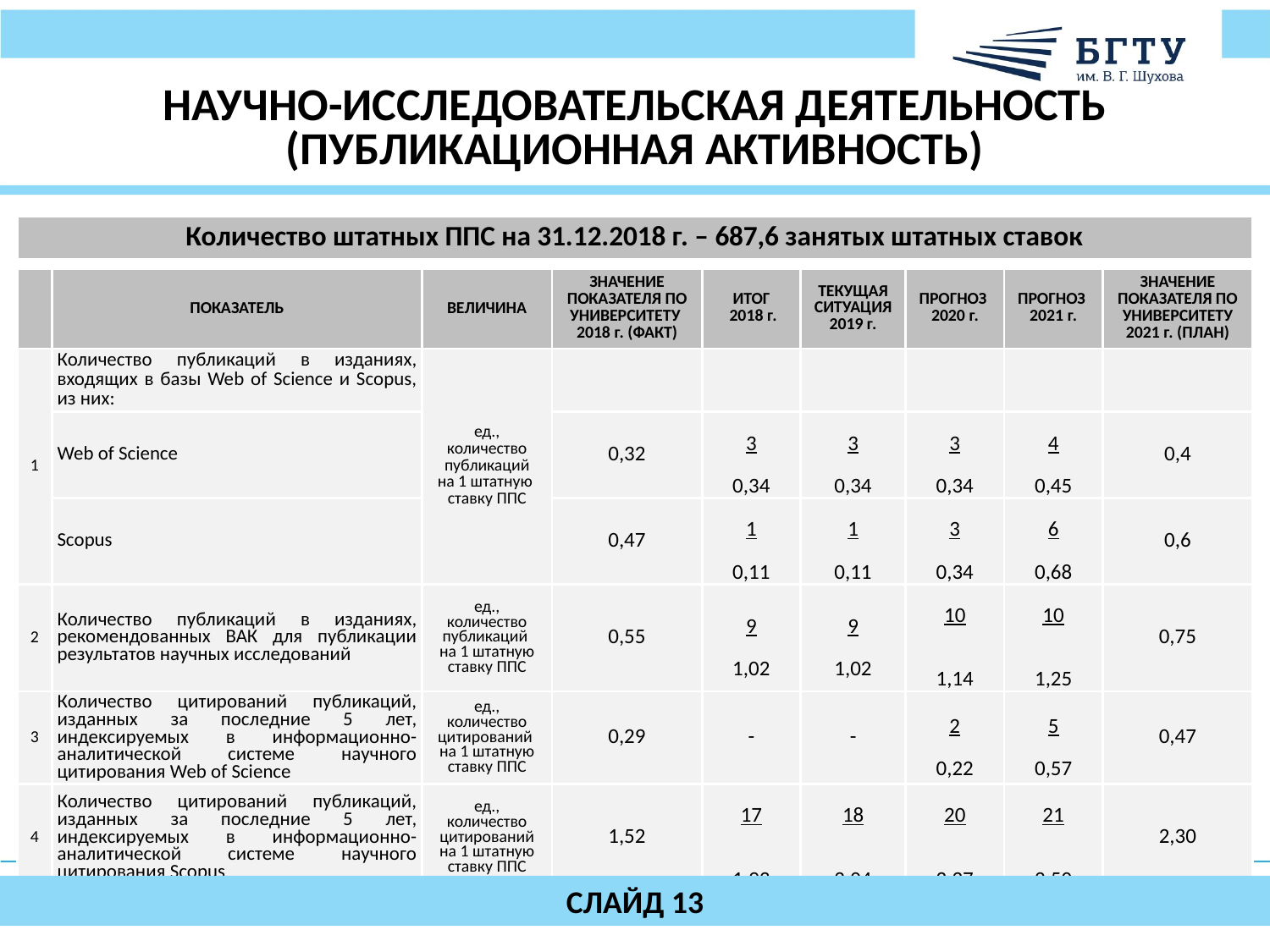

НАУЧНО-ИССЛЕДОВАТЕЛЬСКАЯ ДЕЯТЕЛЬНОСТЬ
(ПУБЛИКАЦИОННАЯ АКТИВНОСТЬ)

| Количество штатных ППС на 31.12.2018 г. – 687,6 занятых штатных ставок |
| --- |
|  | ПОКАЗАТЕЛЬ | ВЕЛИЧИНА | ЗНАЧЕНИЕ ПОКАЗАТЕЛЯ ПО УНИВЕРСИТЕТУ 2018 г. (ФАКТ) | ИТОГ 2018 г. | ТЕКУЩАЯ СИТУАЦИЯ 2019 г. | ПРОГНОЗ 2020 г. | ПРОГНОЗ 2021 г. | ЗНАЧЕНИЕ ПОКАЗАТЕЛЯ ПО УНИВЕРСИТЕТУ 2021 г. (ПЛАН) |
| --- | --- | --- | --- | --- | --- | --- | --- | --- |
| 1 | Количество публикаций в изданиях, входящих в базы Web of Science и Scopus, из них: | ед., количество публикаций на 1 штатную ставку ППС |  |  |  |  |  |  |
|  | Web of Science |  | 0,32 | 3 0,34 | 3 0,34 | 3 0,34 | 4 0,45 | 0,4 |
|  | Scopus |  | 0,47 | 1 0,11 | 1 0,11 | 3 0,34 | 6 0,68 | 0,6 |
| 2 | Количество публикаций в изданиях, рекомендованных ВАК для публикации результатов научных исследований | ед., количество публикаций на 1 штатную ставку ППС | 0,55 | 9 1,02 | 9 1,02 | 10 1,14 | 10 1,25 | 0,75 |
| 3 | Количество цитирований публикаций, изданных за последние 5 лет, индексируемых в информационно-аналитической системе научного цитирования Web of Science | ед., количество цитирований на 1 штатную ставку ППС | 0,29 | - | - | 2 0,22 | 5 0,57 | 0,47 |
| 4 | Количество цитирований публикаций, изданных за последние 5 лет, индексируемых в информационно-аналитической системе научного цитирования Scopus | ед., количество цитирований на 1 штатную ставку ППС | 1,52 | 17 1,93 | 18 2,04 | 20 2,27 | 21 2,50 | 2,30 |
СЛАЙД 13